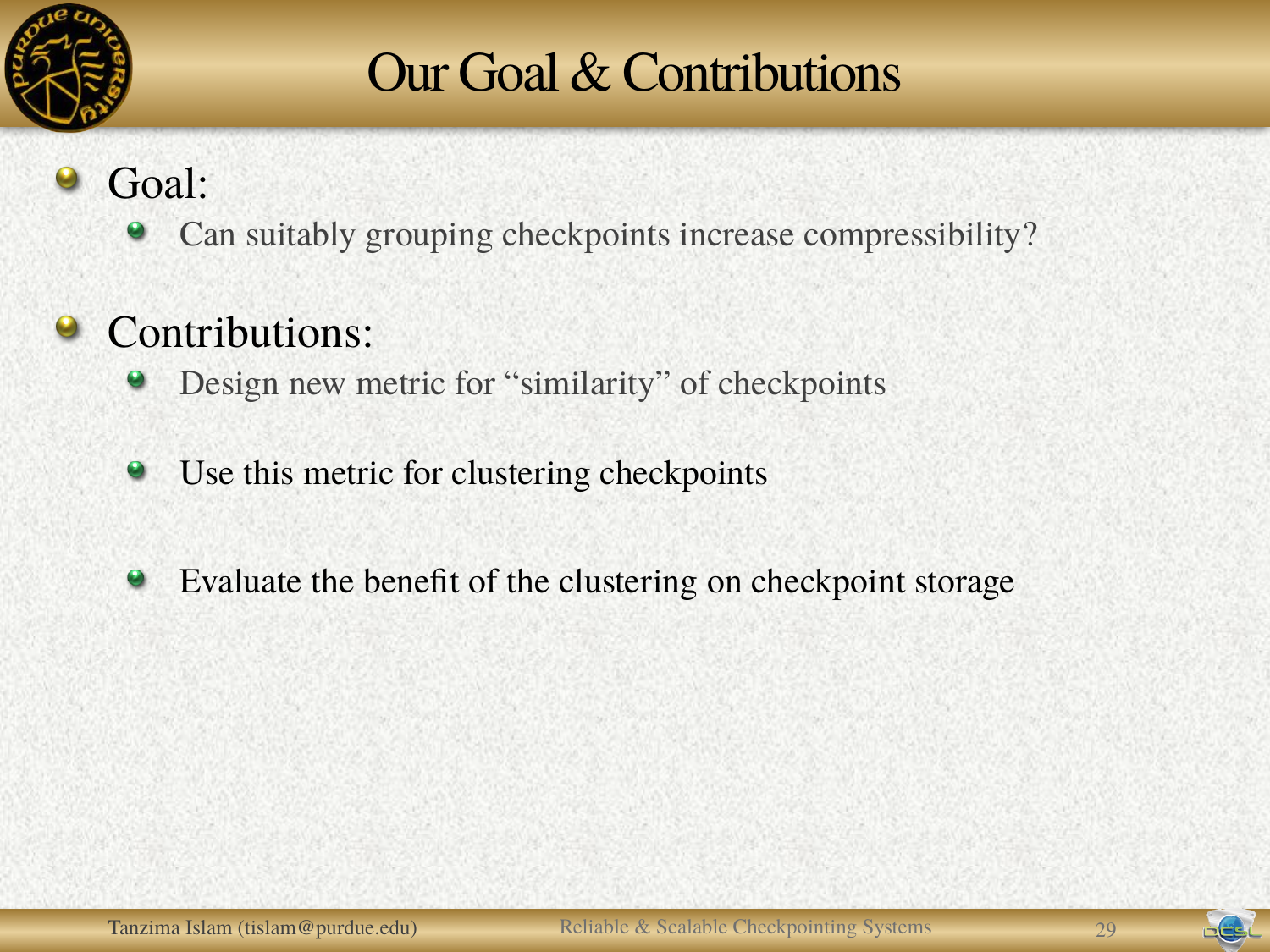

# Our Goal & Contributions
Goal:
Can suitably grouping checkpoints increase compressibility?

Contributions:
Design new metric for “similarity” of checkpoints

Use this metric for clustering checkpoints

Evaluate the benefit of the clustering on checkpoint storage
Tanzima Islam (tislam@purdue.edu)
Reliable & Scalable Checkpointing Systems
29